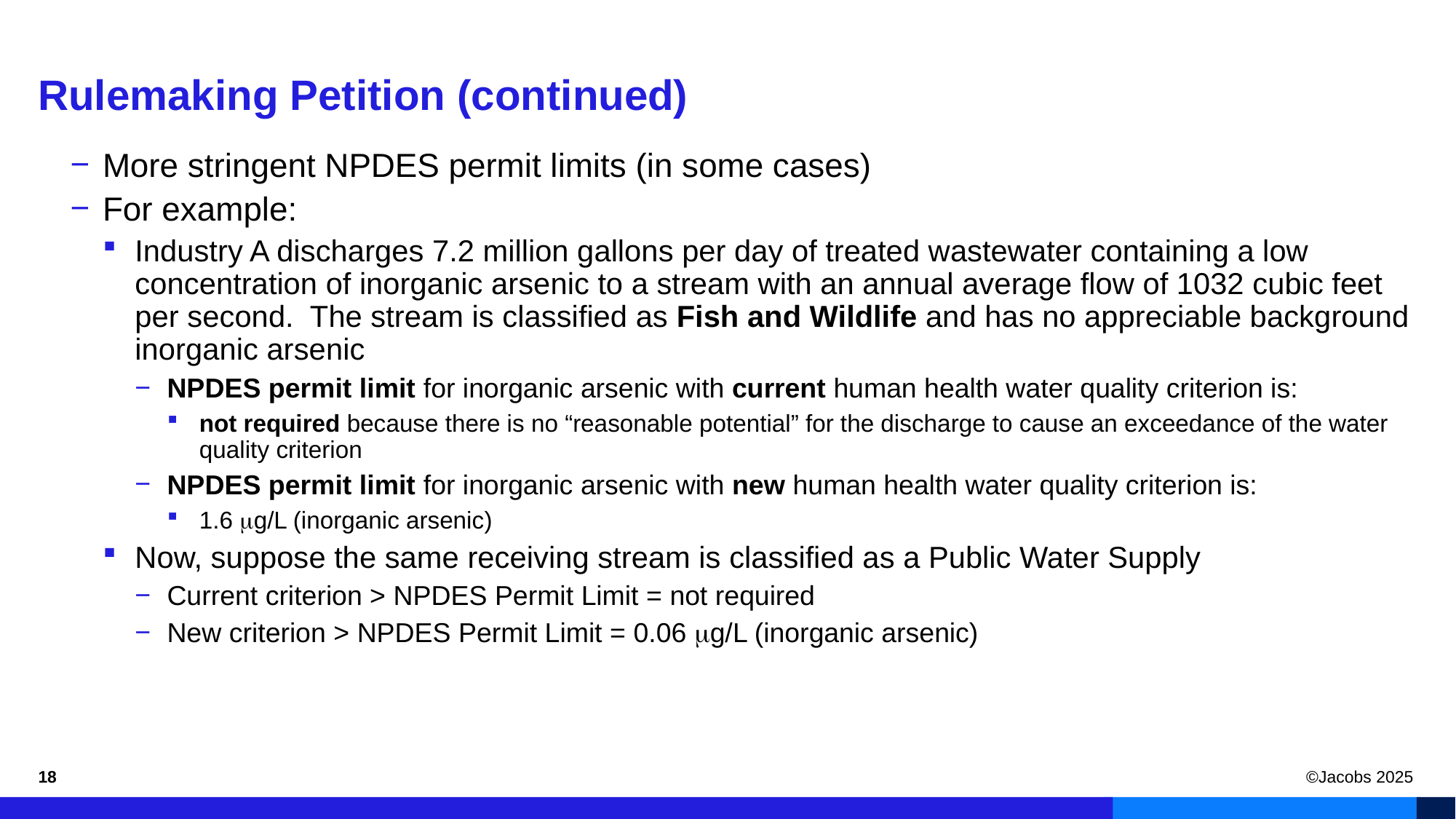

# Rulemaking Petition (continued)
More stringent NPDES permit limits (in some cases)
For example:
Industry A discharges 7.2 million gallons per day of treated wastewater containing a low concentration of inorganic arsenic to a stream with an annual average flow of 1032 cubic feet per second.  The stream is classified as Fish and Wildlife and has no appreciable background inorganic arsenic
NPDES permit limit for inorganic arsenic with current human health water quality criterion is:
not required because there is no “reasonable potential” for the discharge to cause an exceedance of the water quality criterion
NPDES permit limit for inorganic arsenic with new human health water quality criterion is:
1.6 μg/L (inorganic arsenic)
Now, suppose the same receiving stream is classified as a Public Water Supply
Current criterion > NPDES Permit Limit = not required
New criterion > NPDES Permit Limit = 0.06 μg/L (inorganic arsenic)

18